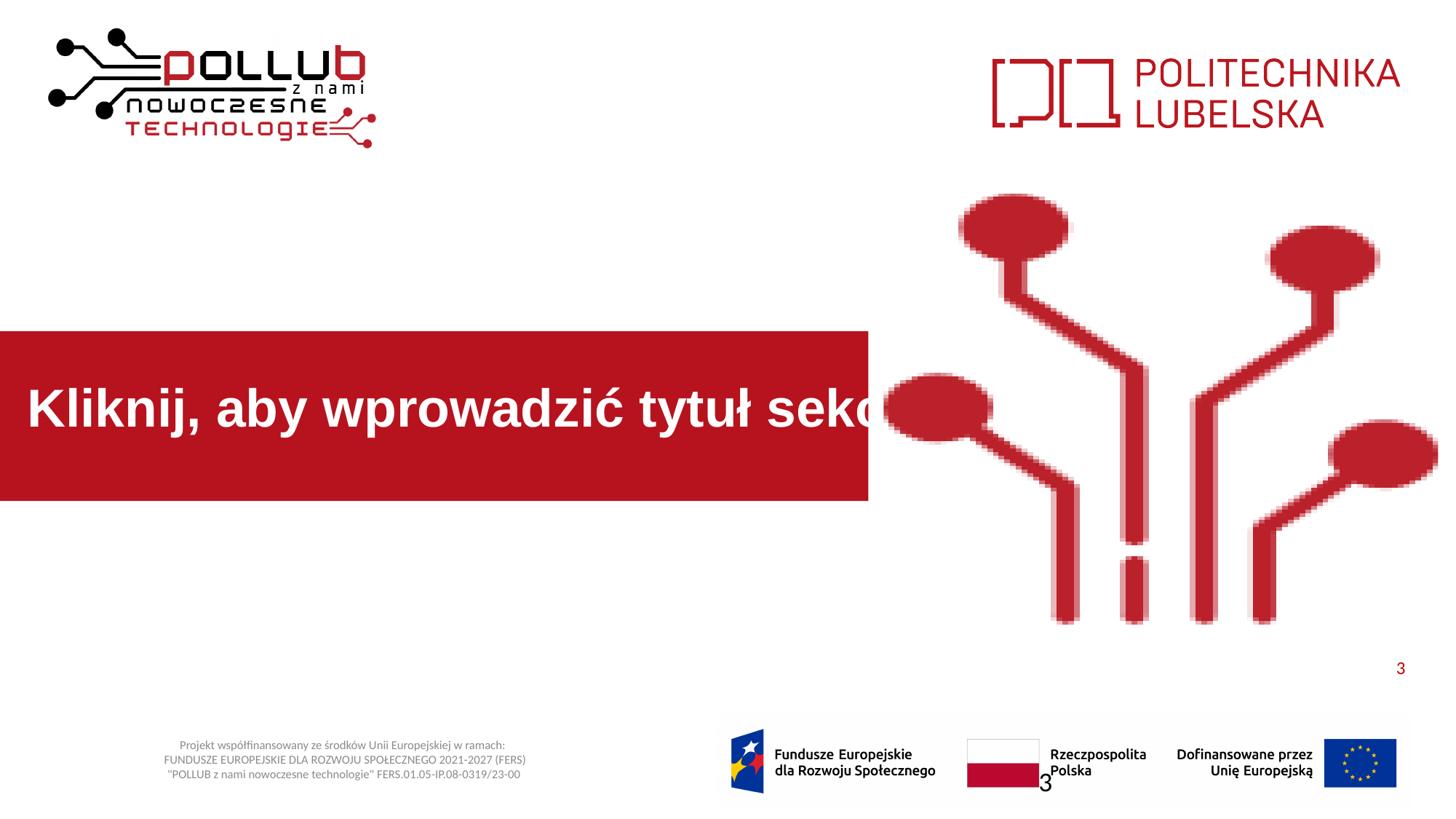

Temat

Kliknij, aby wprowadzić tytuł sekcji
3